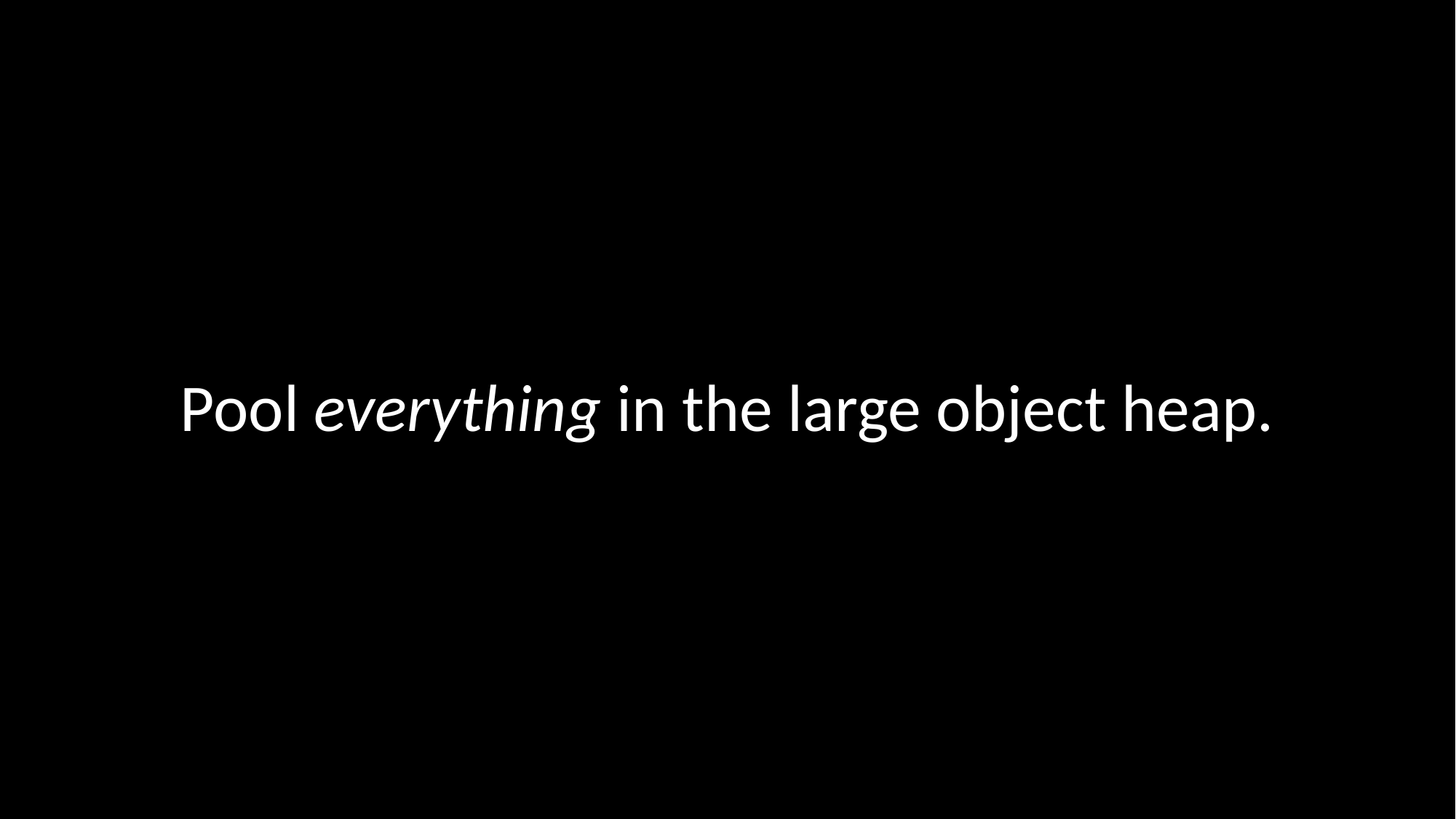

# Pool everything in the large object heap.